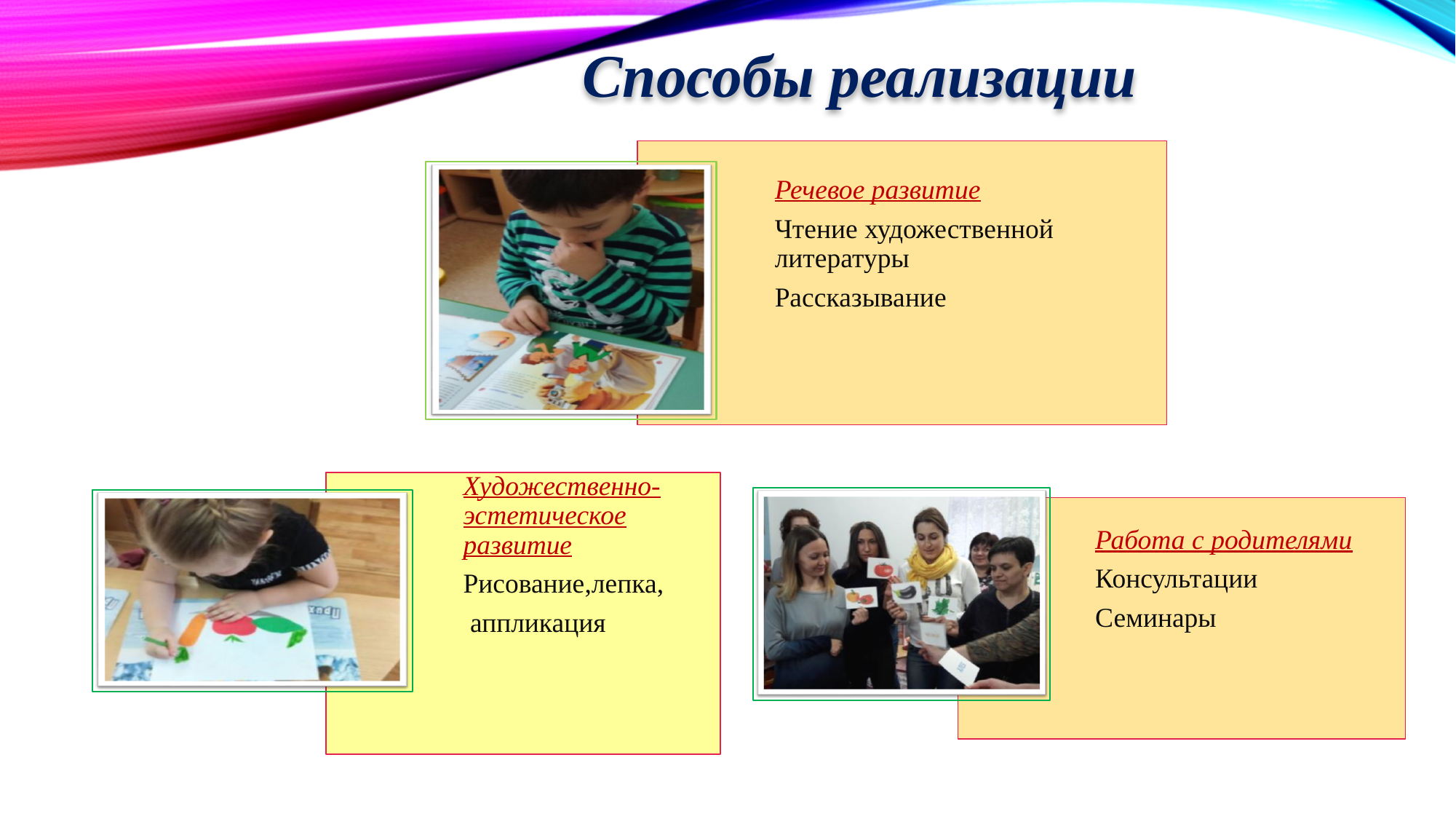

# Способы реализации
Речевое развитие
Чтение художественной литературы
Рассказывание

Художественно-эстетическое развитие
Рисование,лепка,
 аппликация

Работа с родителями
Консультации
Семинары